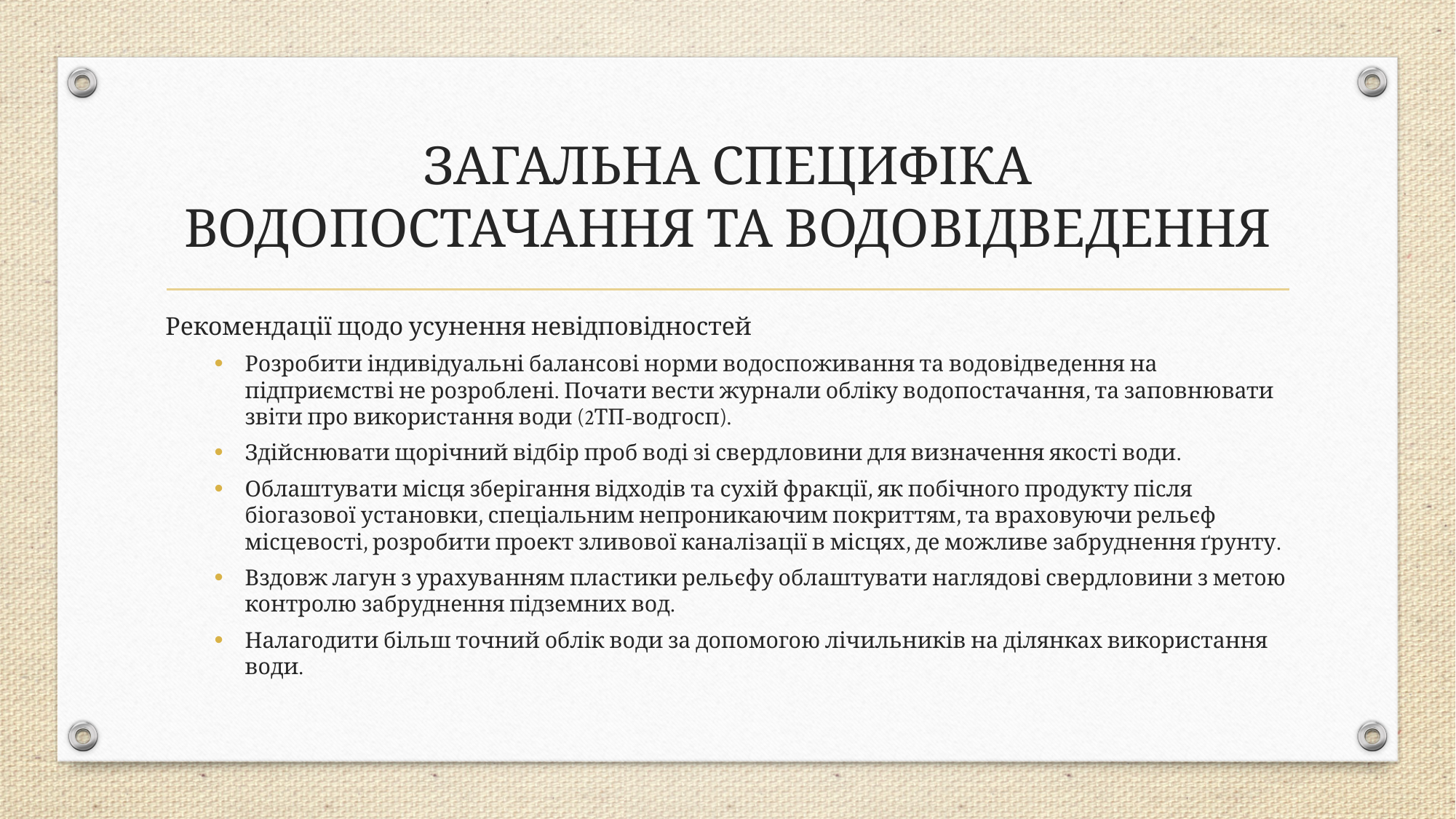

# ЗАГАЛЬНА СПЕЦИФІКА ВОДОПОСТАЧАННЯ ТА ВОДОВІДВЕДЕННЯ
Рекомендації щодо усунення невідповідностей
Розробити індивідуальні балансові норми водоспоживання та водовідведення на підприємстві не розроблені. Почати вести журнали обліку водопостачання, та заповнювати звіти про використання води (2ТП-водгосп).
Здійснювати щорічний відбір проб воді зі свердловини для визначення якості води.
Облаштувати місця зберігання відходів та сухій фракції, як побічного продукту після біогазової установки, спеціальним непроникаючим покриттям, та враховуючи рельєф місцевості, розробити проект зливової каналізації в місцях, де можливе забруднення ґрунту.
Вздовж лагун з урахуванням пластики рельєфу облаштувати наглядові свердловини з метою контролю забруднення підземних вод.
Налагодити більш точний облік води за допомогою лічильників на ділянках використання води.